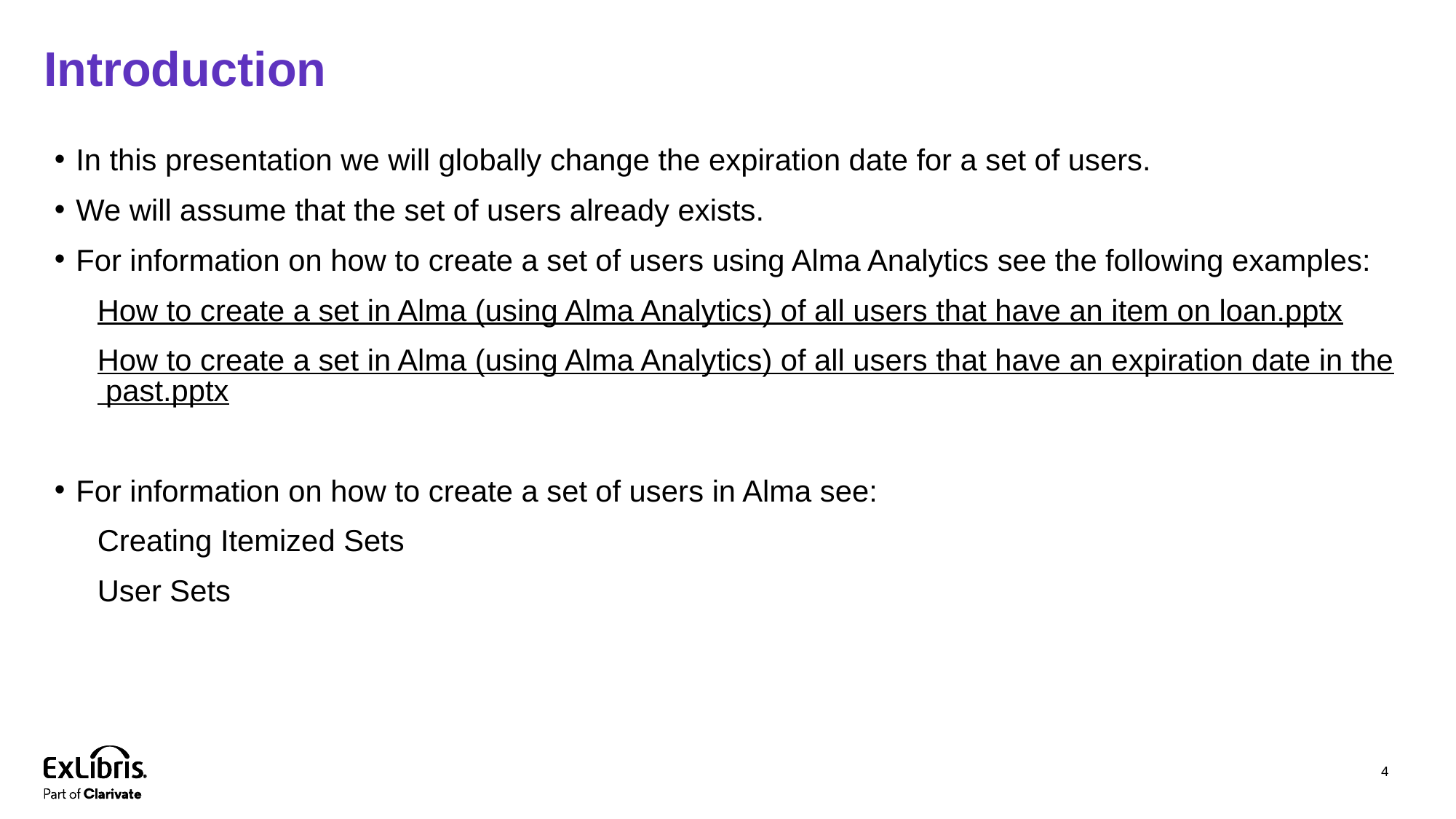

# Introduction

In this presentation we will globally change the expiration date for a set of users.
We will assume that the set of users already exists.
For information on how to create a set of users using Alma Analytics see the following examples:
How to create a set in Alma (using Alma Analytics) of all users that have an item on loan.pptx
How to create a set in Alma (using Alma Analytics) of all users that have an expiration date in the past.pptx

For information on how to create a set of users in Alma see:
Creating Itemized Sets
User Sets

4